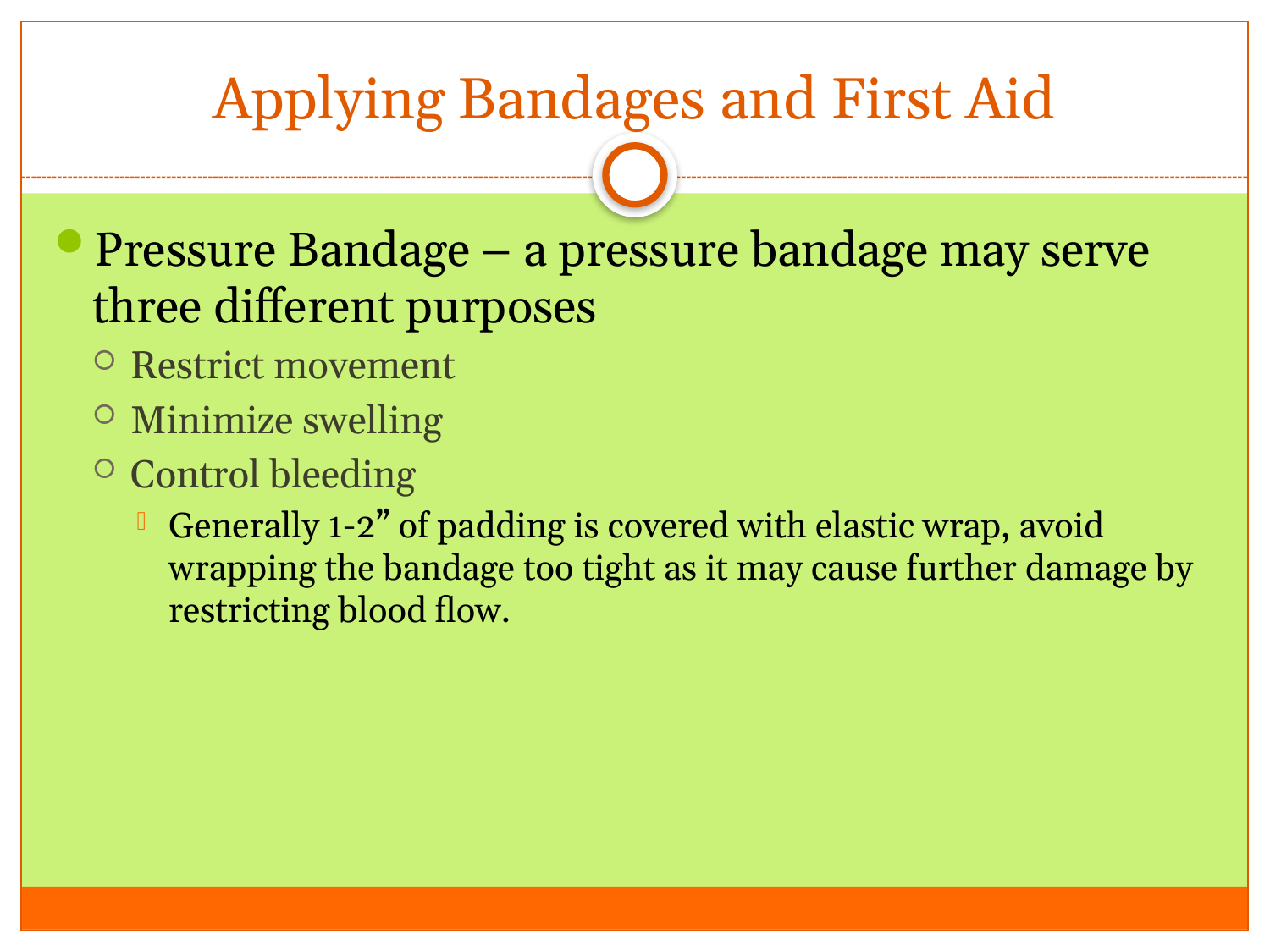

# Applying Bandages and First Aid
Pressure Bandage – a pressure bandage may serve three different purposes
Restrict movement
Minimize swelling
Control bleeding
Generally 1-2” of padding is covered with elastic wrap, avoid wrapping the bandage too tight as it may cause further damage by restricting blood flow.